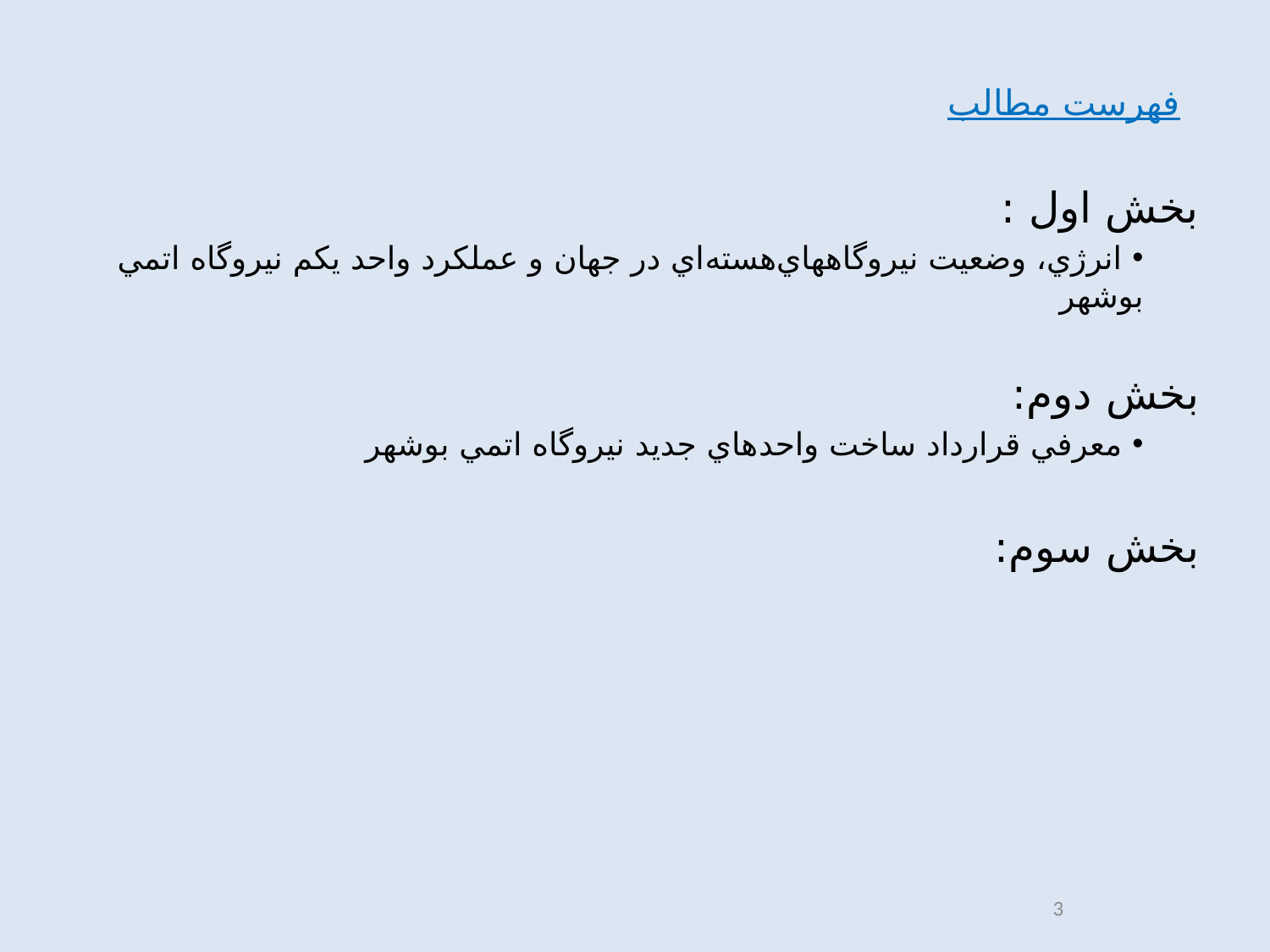

فهرست مطالب

بخش اول :
 انرژي، وضعيت نيروگاههاي‌هسته‌اي در جهان و عملكرد واحد يكم نيروگاه اتمي بوشهر

بخش دوم:
 معرفي قرارداد ساخت واحد‌هاي جديد نيروگاه اتمي بوشهر

بخش سوم:

3